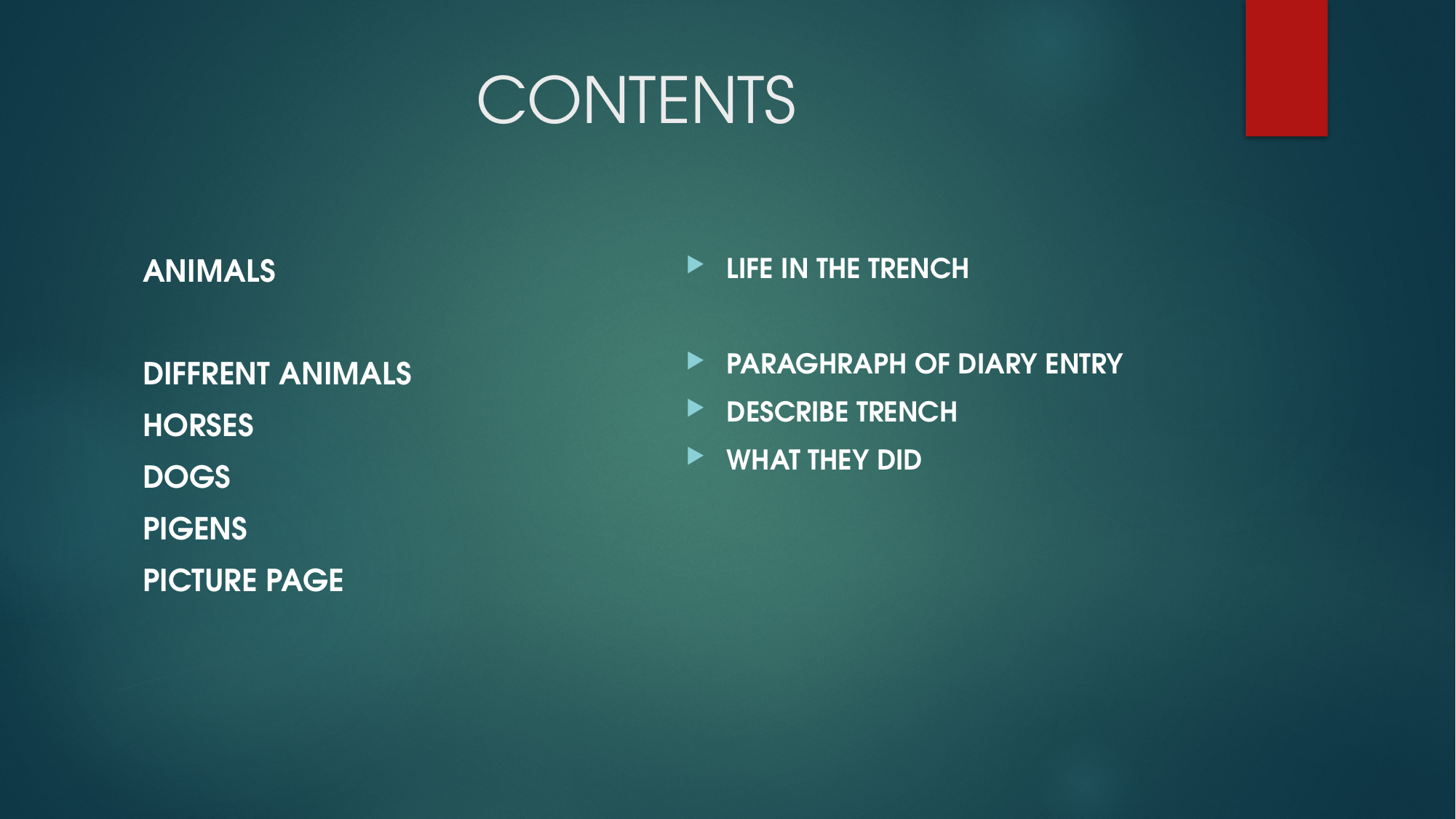

# CONTENTS
LIFE IN THE TRENCH

PARAGHRAPH OF DIARY ENTRY
DESCRIBE TRENCH
WHAT THEY DID

ANIMALS

DIFFRENT ANIMALS
HORSES
DOGS
PIGENS
PICTURE PAGE